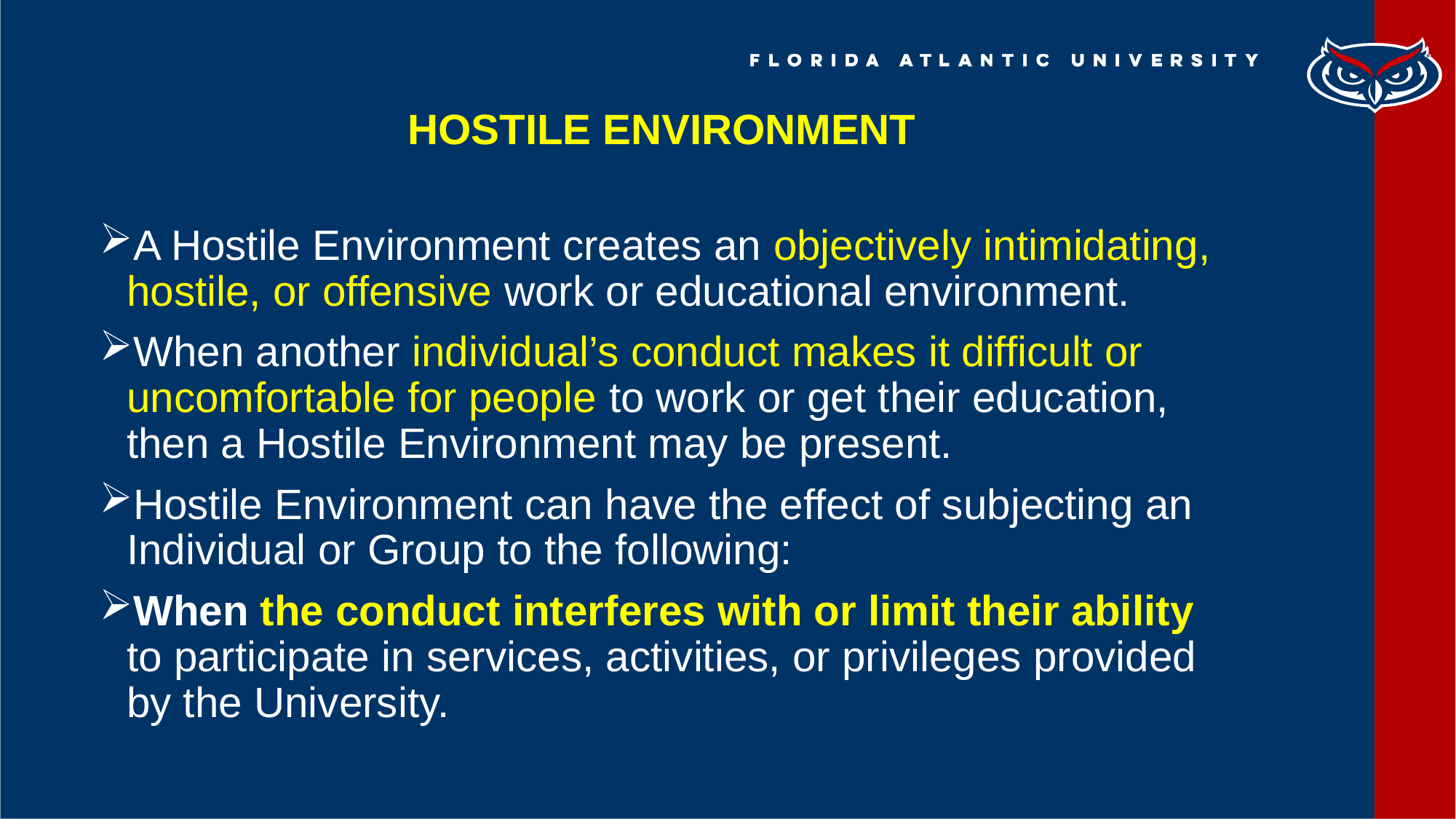

# HOSTILE ENVIRONMENT
A Hostile Environment creates an objectively intimidating, hostile, or offensive work or educational environment.
When another individual’s conduct makes it difficult or uncomfortable for people to work or get their education, then a Hostile Environment may be present.
Hostile Environment can have the effect of subjecting an Individual or Group to the following:
When the conduct interferes with or limit their ability to participate in services, activities, or privileges provided by the University.